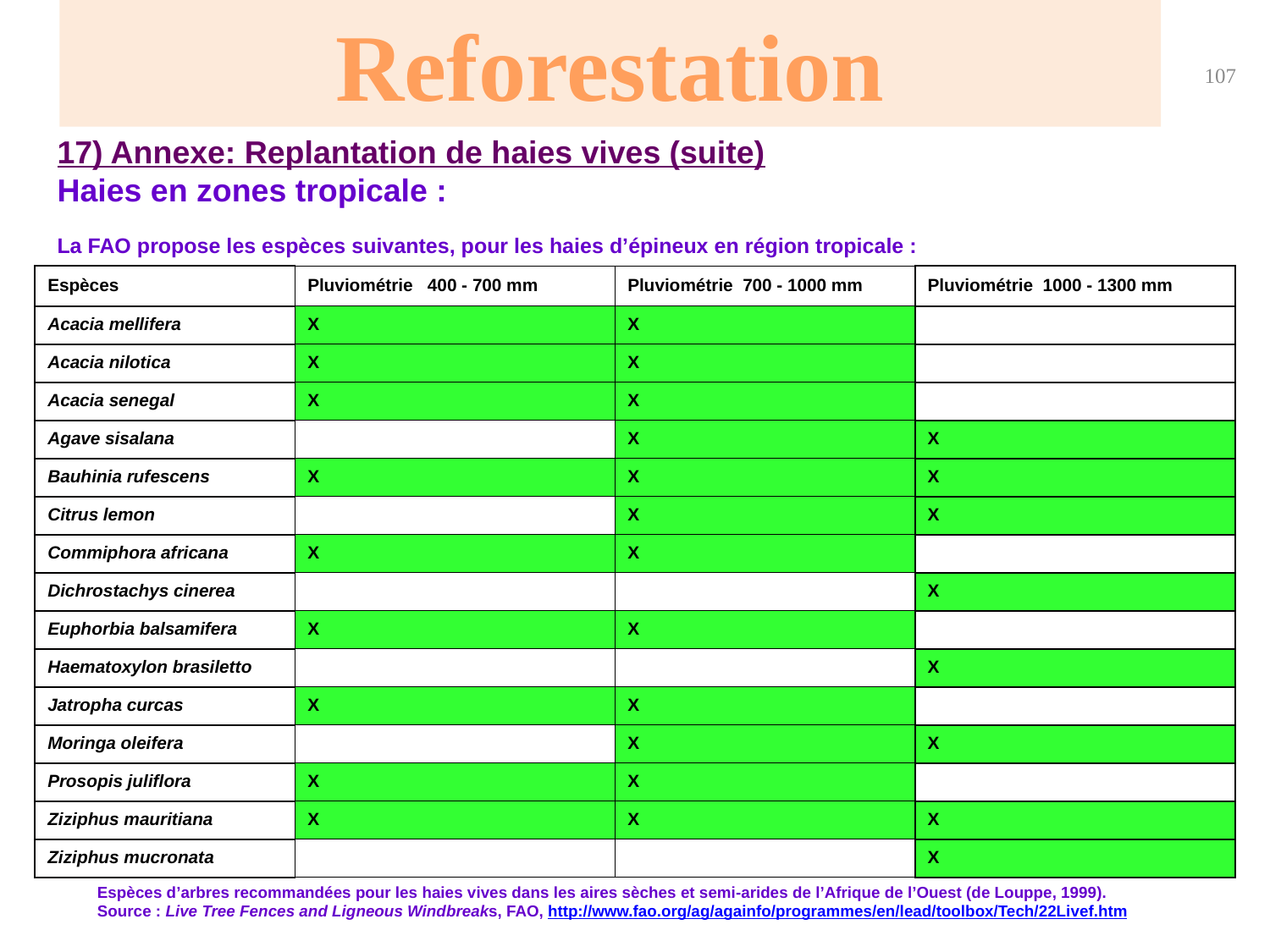

Reforestation
107
17) Annexe: Replantation de haies vives (suite)
Haies en zones tropicale :

La FAO propose les espèces suivantes, pour les haies d’épineux en région tropicale :
| Espèces | Pluviométrie  400 - 700 mm | Pluviométrie  700 - 1000 mm | Pluviométrie  1000 - 1300 mm |
| --- | --- | --- | --- |
| Acacia mellifera | X | X |  |
| Acacia nilotica | X | X |  |
| Acacia senegal | X | X |  |
| Agave sisalana |  | X | X |
| Bauhinia rufescens | X | X | X |
| Citrus lemon |  | X | X |
| Commiphora africana | X | X |  |
| Dichrostachys cinerea |  |  | X |
| Euphorbia balsamifera | X | X |  |
| Haematoxylon brasiletto |  |  | X |
| Jatropha curcas | X | X |  |
| Moringa oleifera |  | X | X |
| Prosopis juliflora | X | X |  |
| Ziziphus mauritiana | X | X | X |
| Ziziphus mucronata |  |  | X |
Espèces d’arbres recommandées pour les haies vives dans les aires sèches et semi-arides de l’Afrique de l’Ouest (de Louppe, 1999).
Source : Live Tree Fences and Ligneous Windbreaks, FAO, http://www.fao.org/ag/againfo/programmes/en/lead/toolbox/Tech/22Livef.htm